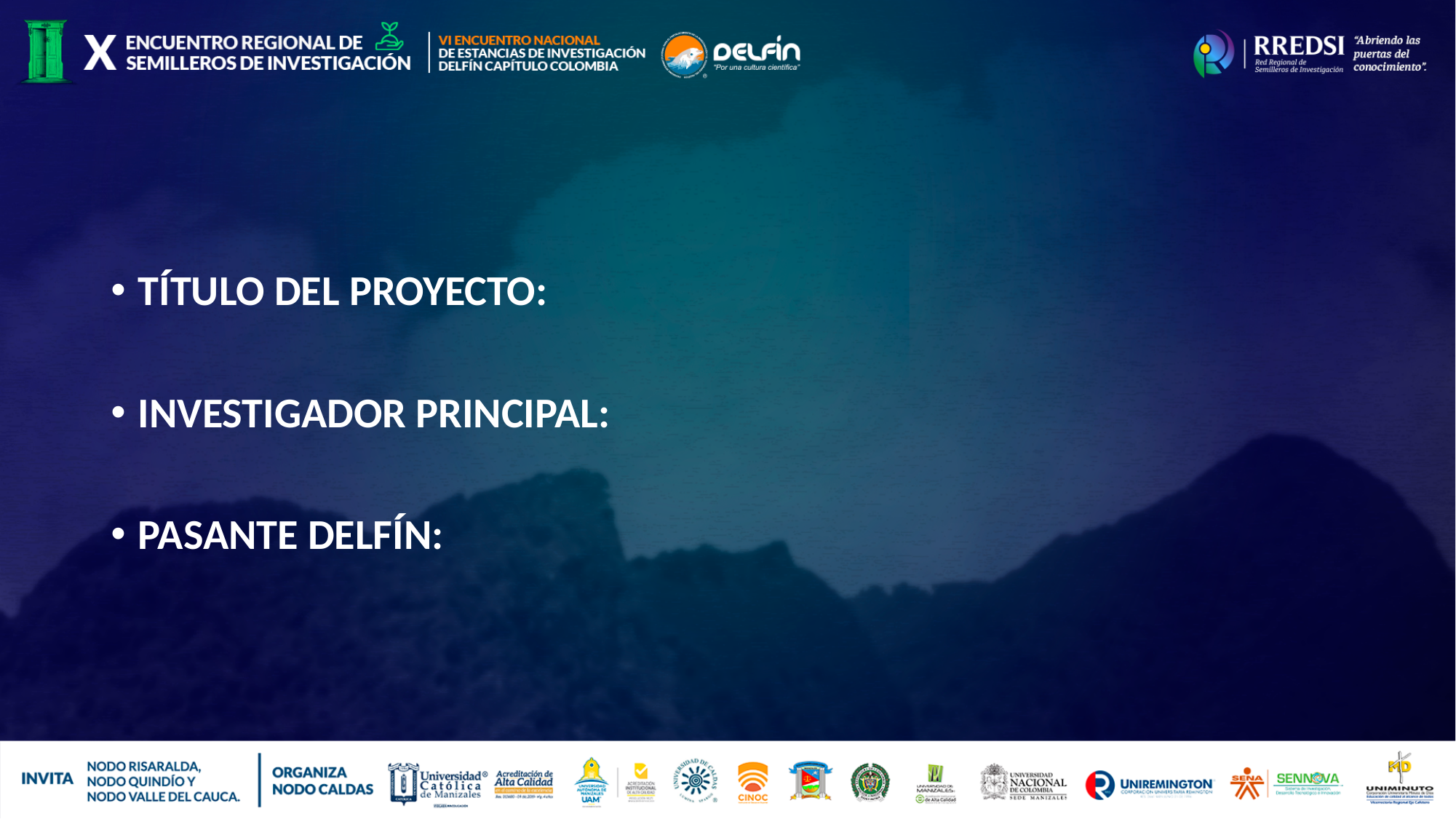

TÍTULO DEL PROYECTO:

INVESTIGADOR PRINCIPAL:

PASANTE DELFÍN: